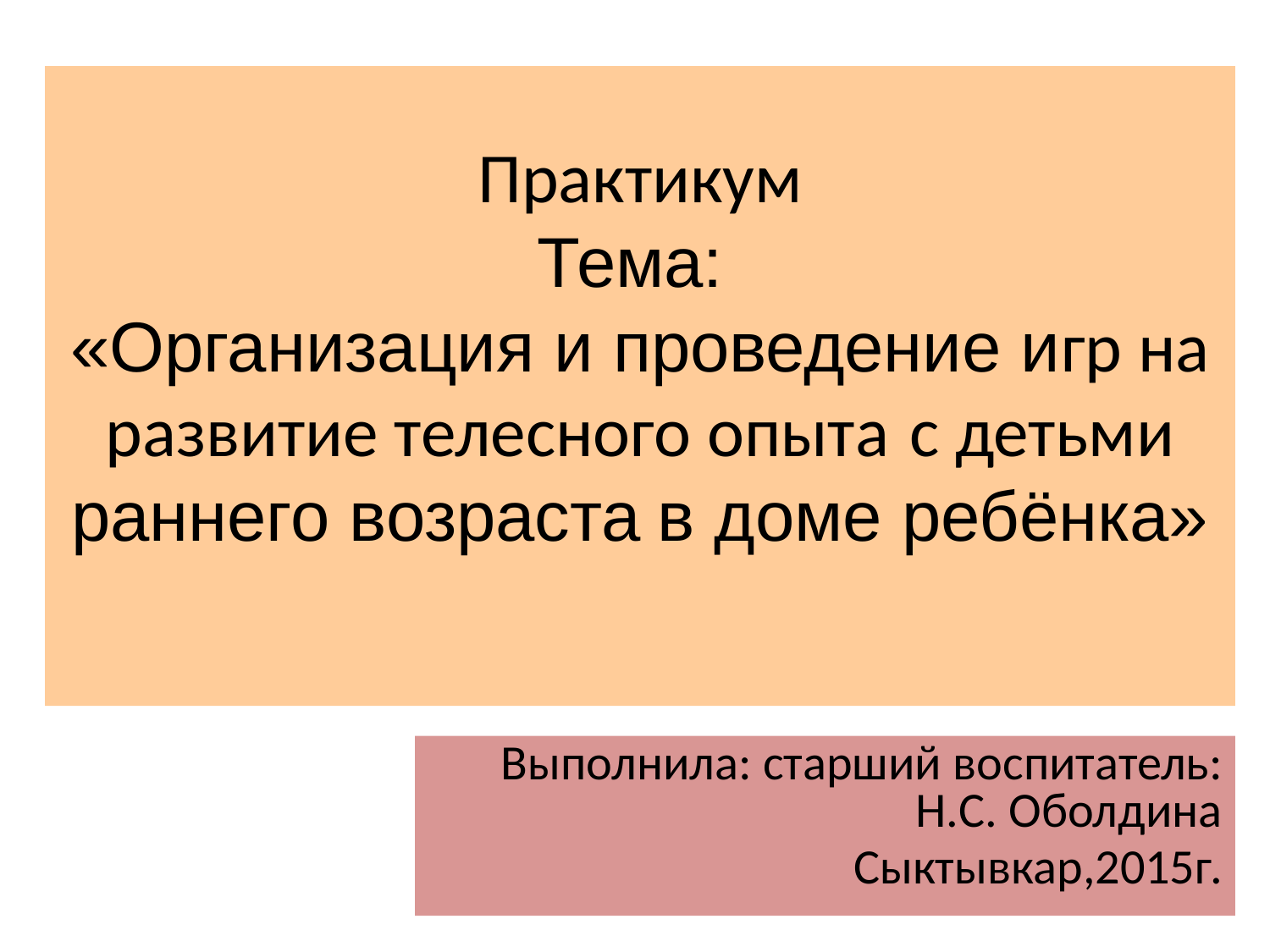

# Практикум Тема: «Организация и проведение игр на развитие телесного опыта с детьми раннего возраста в доме ребёнка»
Выполнила: старший воспитатель: Н.С. Оболдина
Сыктывкар,2015г.